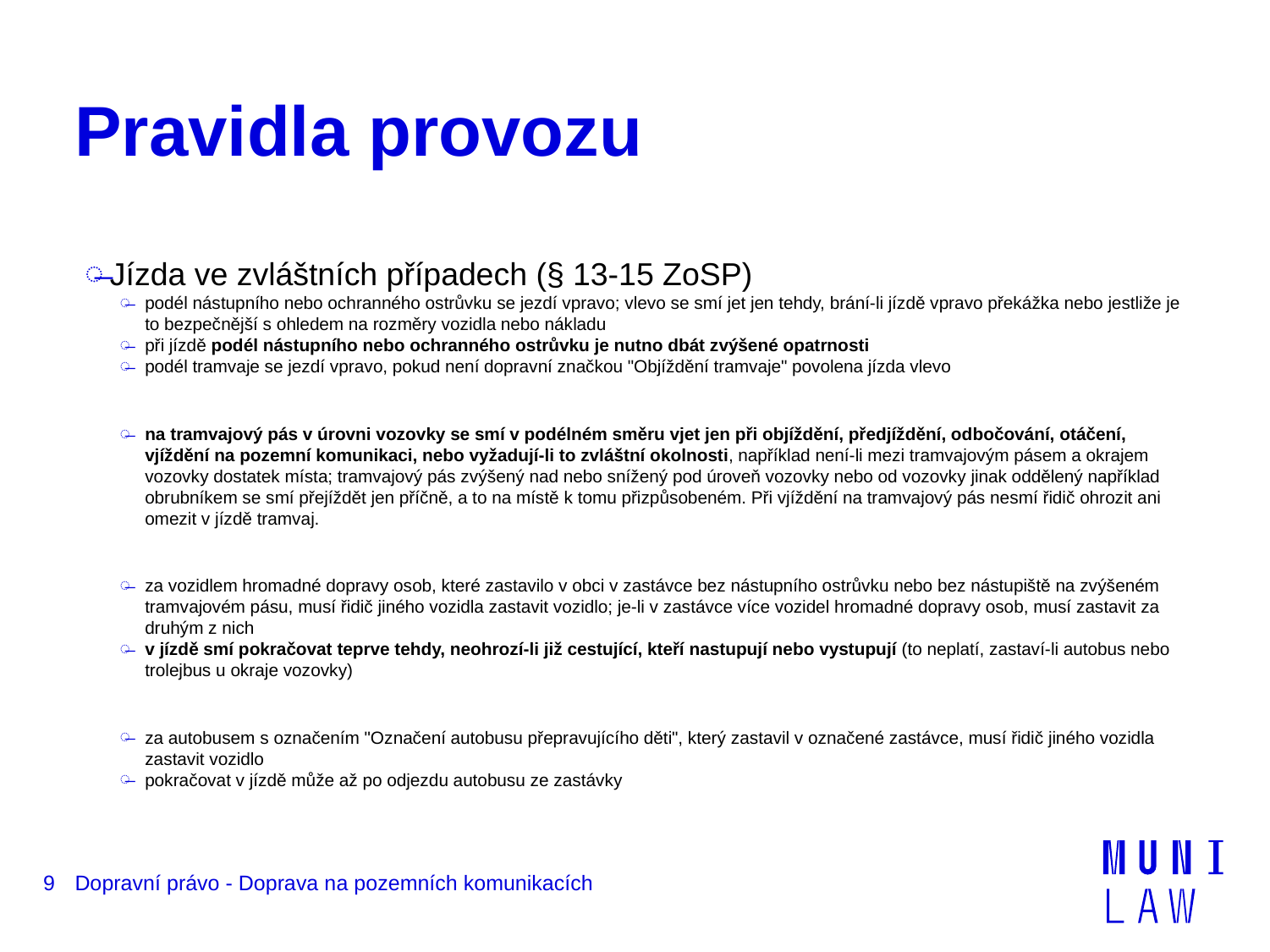

# Pravidla provozu
Jízda ve zvláštních případech (§ 13-15 ZoSP)
podél nástupního nebo ochranného ostrůvku se jezdí vpravo; vlevo se smí jet jen tehdy, brání-li jízdě vpravo překážka nebo jestliže je to bezpečnější s ohledem na rozměry vozidla nebo nákladu
při jízdě podél nástupního nebo ochranného ostrůvku je nutno dbát zvýšené opatrnosti
podél tramvaje se jezdí vpravo, pokud není dopravní značkou "Objíždění tramvaje" povolena jízda vlevo

na tramvajový pás v úrovni vozovky se smí v podélném směru vjet jen při objíždění, předjíždění, odbočování, otáčení, vjíždění na pozemní komunikaci, nebo vyžadují-li to zvláštní okolnosti, například není-li mezi tramvajovým pásem a okrajem vozovky dostatek místa; tramvajový pás zvýšený nad nebo snížený pod úroveň vozovky nebo od vozovky jinak oddělený například obrubníkem se smí přejíždět jen příčně, a to na místě k tomu přizpůsobeném. Při vjíždění na tramvajový pás nesmí řidič ohrozit ani omezit v jízdě tramvaj.

za vozidlem hromadné dopravy osob, které zastavilo v obci v zastávce bez nástupního ostrůvku nebo bez nástupiště na zvýšeném tramvajovém pásu, musí řidič jiného vozidla zastavit vozidlo; je-li v zastávce více vozidel hromadné dopravy osob, musí zastavit za druhým z nich
v jízdě smí pokračovat teprve tehdy, neohrozí-li již cestující, kteří nastupují nebo vystupují (to neplatí, zastaví-li autobus nebo trolejbus u okraje vozovky)

za autobusem s označením "Označení autobusu přepravujícího děti", který zastavil v označené zastávce, musí řidič jiného vozidla zastavit vozidlo
pokračovat v jízdě může až po odjezdu autobusu ze zastávky

9
Dopravní právo - Doprava na pozemních komunikacích